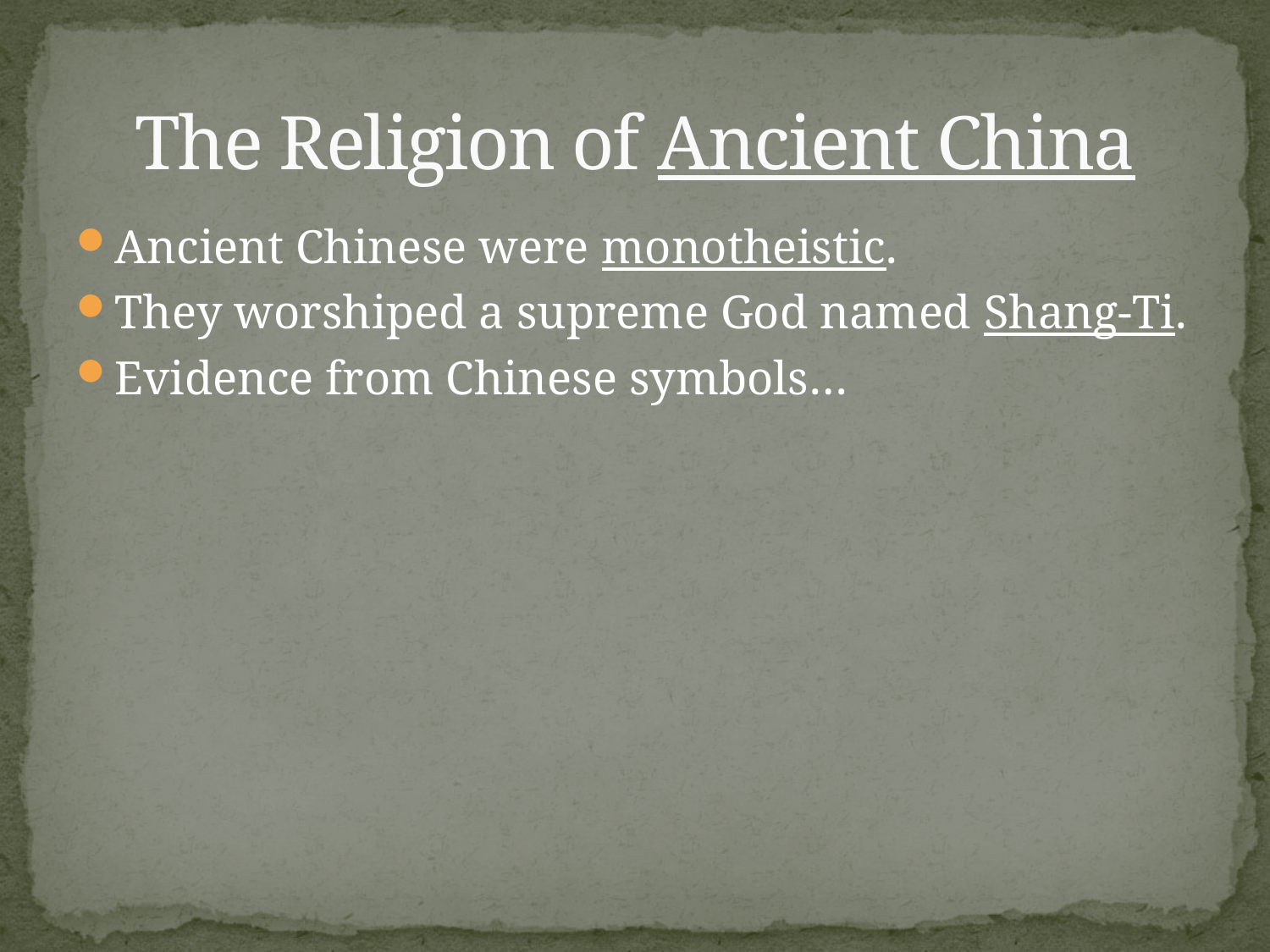

# The Religion of Ancient China
Ancient Chinese were monotheistic.
They worshiped a supreme God named Shang-Ti.
Evidence from Chinese symbols…